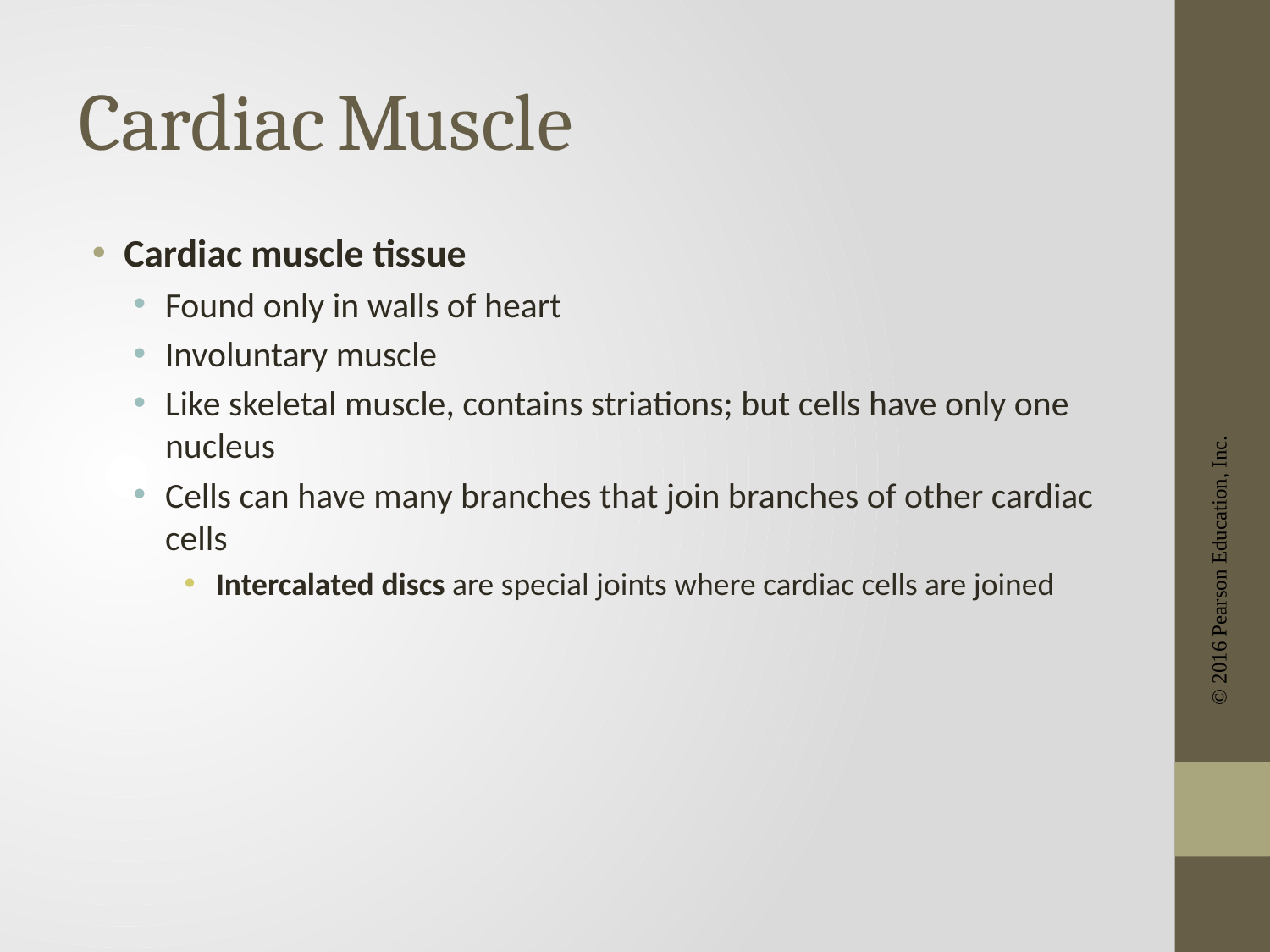

# Cardiac Muscle
Cardiac muscle tissue
Found only in walls of heart
Involuntary muscle
Like skeletal muscle, contains striations; but cells have only one nucleus
Cells can have many branches that join branches of other cardiac cells
Intercalated discs are special joints where cardiac cells are joined
© 2016 Pearson Education, Inc.